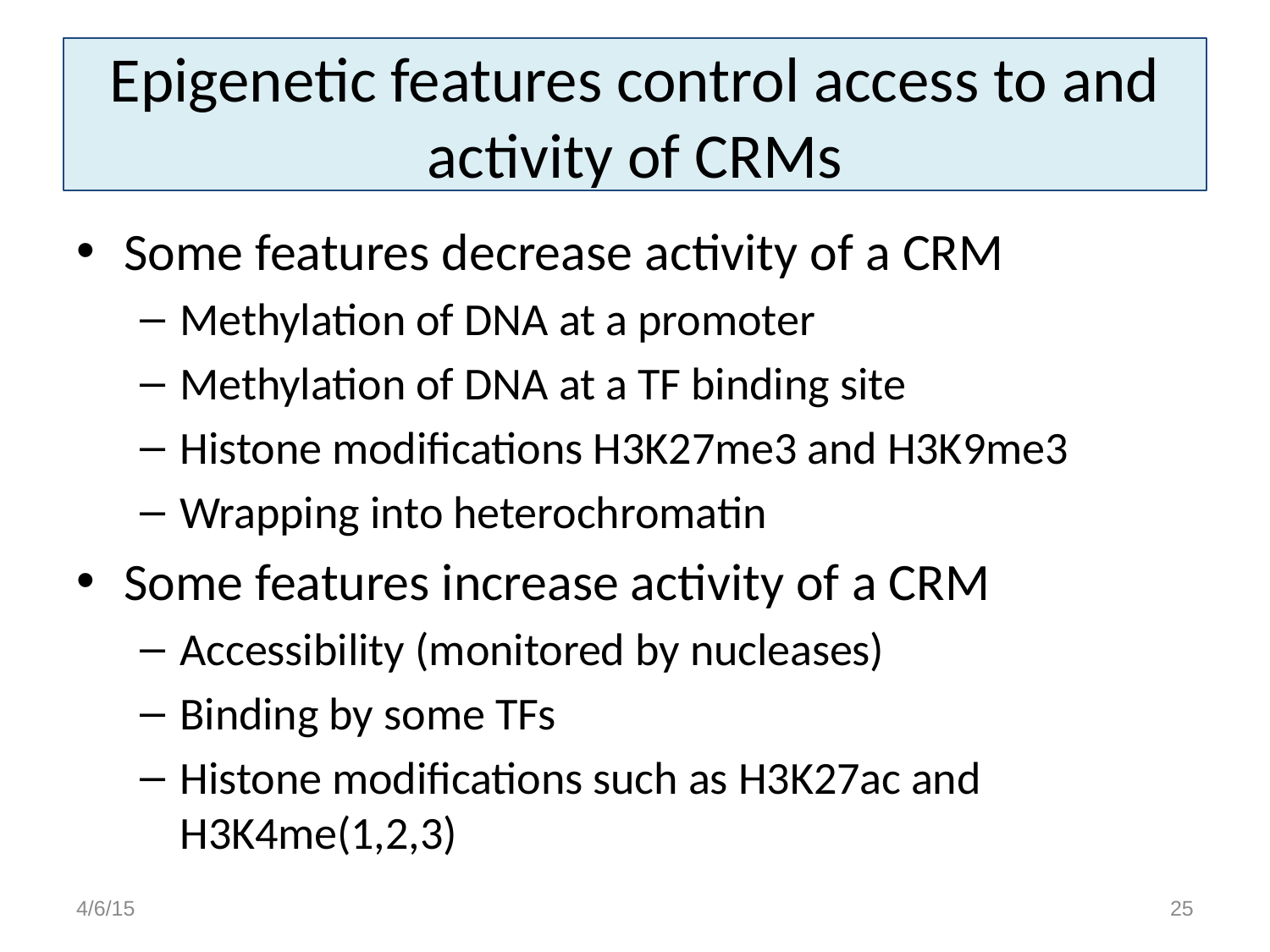

# Epigenetic features control access to and activity of CRMs
Some features decrease activity of a CRM
Methylation of DNA at a promoter
Methylation of DNA at a TF binding site
Histone modifications H3K27me3 and H3K9me3
Wrapping into heterochromatin
Some features increase activity of a CRM
Accessibility (monitored by nucleases)
Binding by some TFs
Histone modifications such as H3K27ac and H3K4me(1,2,3)
4/6/15
25